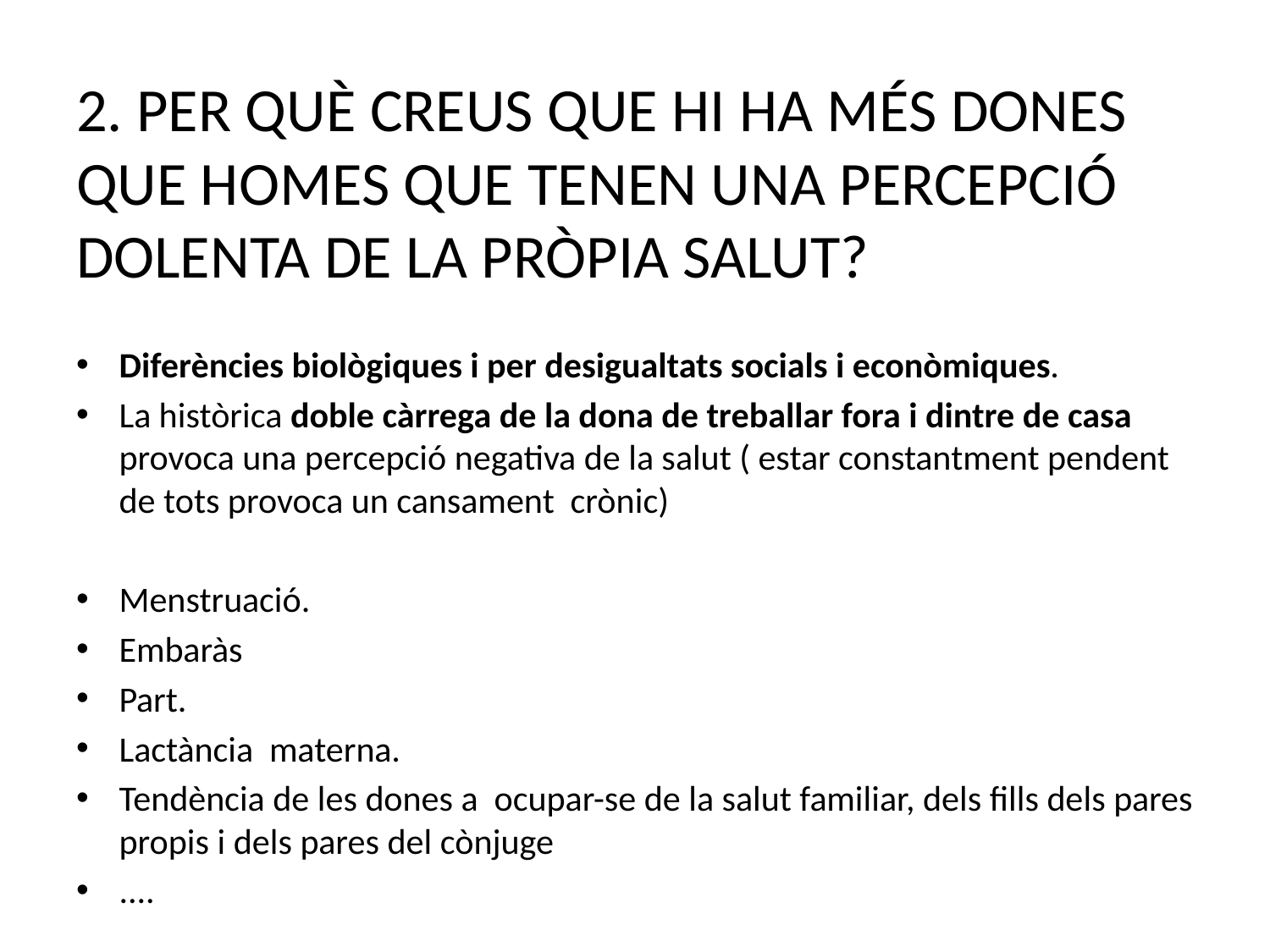

# 2. PER QUÈ CREUS QUE HI HA MÉS DONES QUE HOMES QUE TENEN UNA PERCEPCIÓ DOLENTA DE LA PRÒPIA SALUT?
Diferències biològiques i per desigualtats socials i econòmiques.
La històrica doble càrrega de la dona de treballar fora i dintre de casa provoca una percepció negativa de la salut ( estar constantment pendent de tots provoca un cansament  crònic)

Menstruació.
Embaràs
Part.
Lactància  materna.
Tendència de les dones a  ocupar-se de la salut familiar, dels fills dels pares propis i dels pares del cònjuge
....